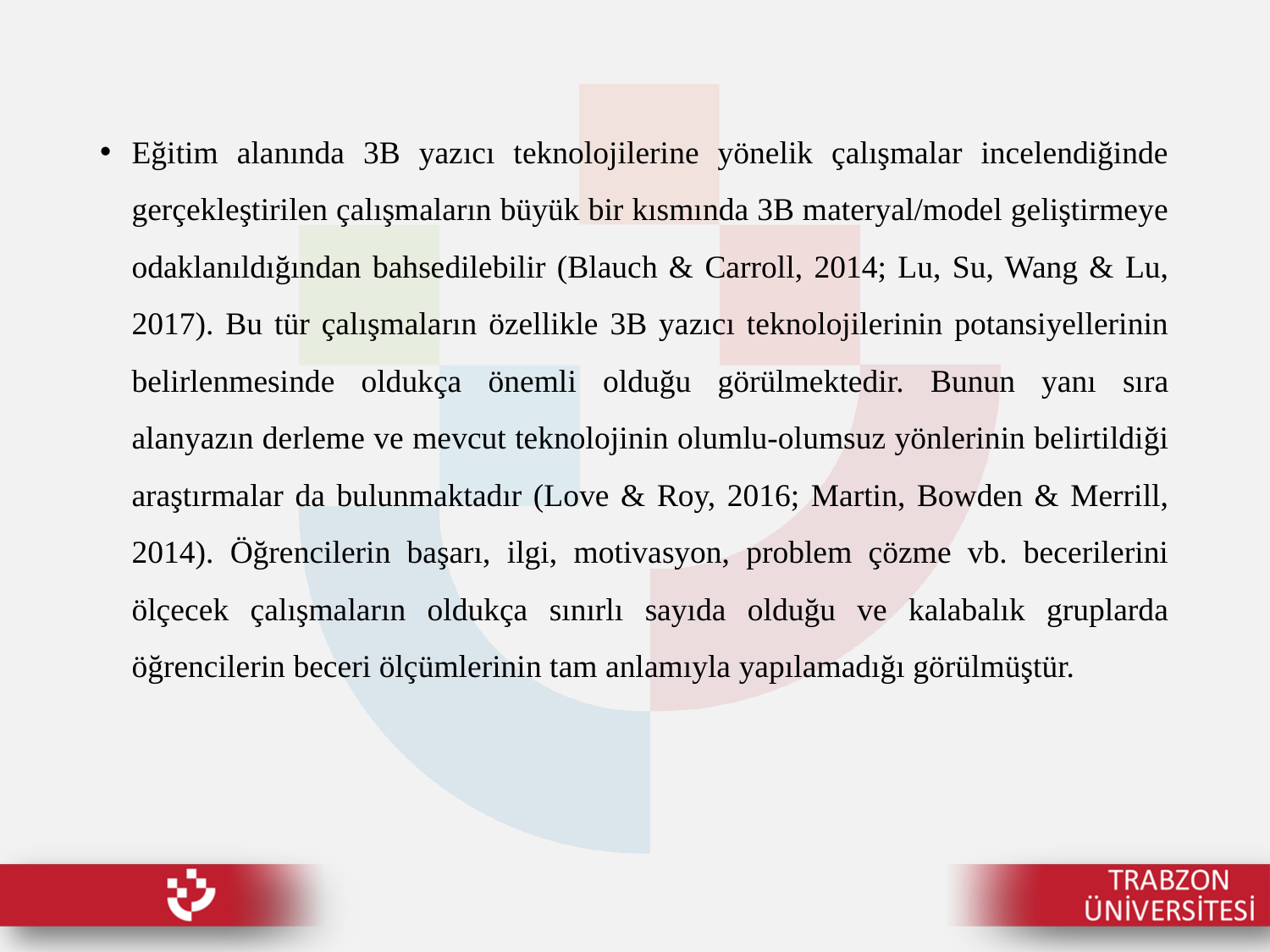

Eğitim alanında 3B yazıcı teknolojilerine yönelik çalışmalar incelendiğinde gerçekleştirilen çalışmaların büyük bir kısmında 3B materyal/model geliştirmeye odaklanıldığından bahsedilebilir (Blauch & Carroll, 2014; Lu, Su, Wang & Lu, 2017). Bu tür çalışmaların özellikle 3B yazıcı teknolojilerinin potansiyellerinin belirlenmesinde oldukça önemli olduğu görülmektedir. Bunun yanı sıra alanyazın derleme ve mevcut teknolojinin olumlu-olumsuz yönlerinin belirtildiği araştırmalar da bulunmaktadır (Love & Roy, 2016; Martin, Bowden & Merrill, 2014). Öğrencilerin başarı, ilgi, motivasyon, problem çözme vb. becerilerini ölçecek çalışmaların oldukça sınırlı sayıda olduğu ve kalabalık gruplarda öğrencilerin beceri ölçümlerinin tam anlamıyla yapılamadığı görülmüştür.